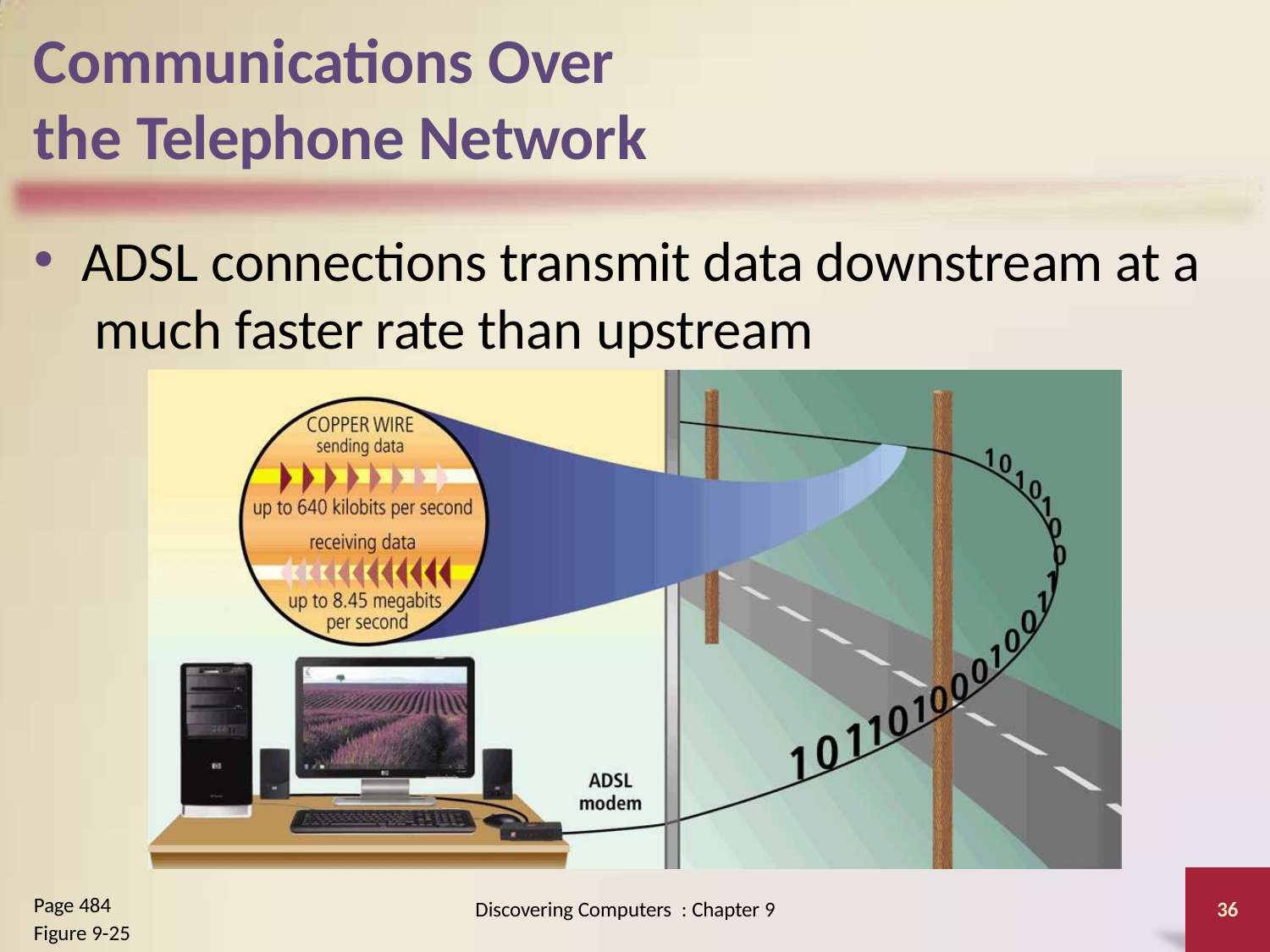

# Communications Over  the Telephone Network
ADSL connections transmit data downstream at a  much faster rate than upstream

Page 484
Figure 9-25
Discovering Computers  : Chapter 9
36